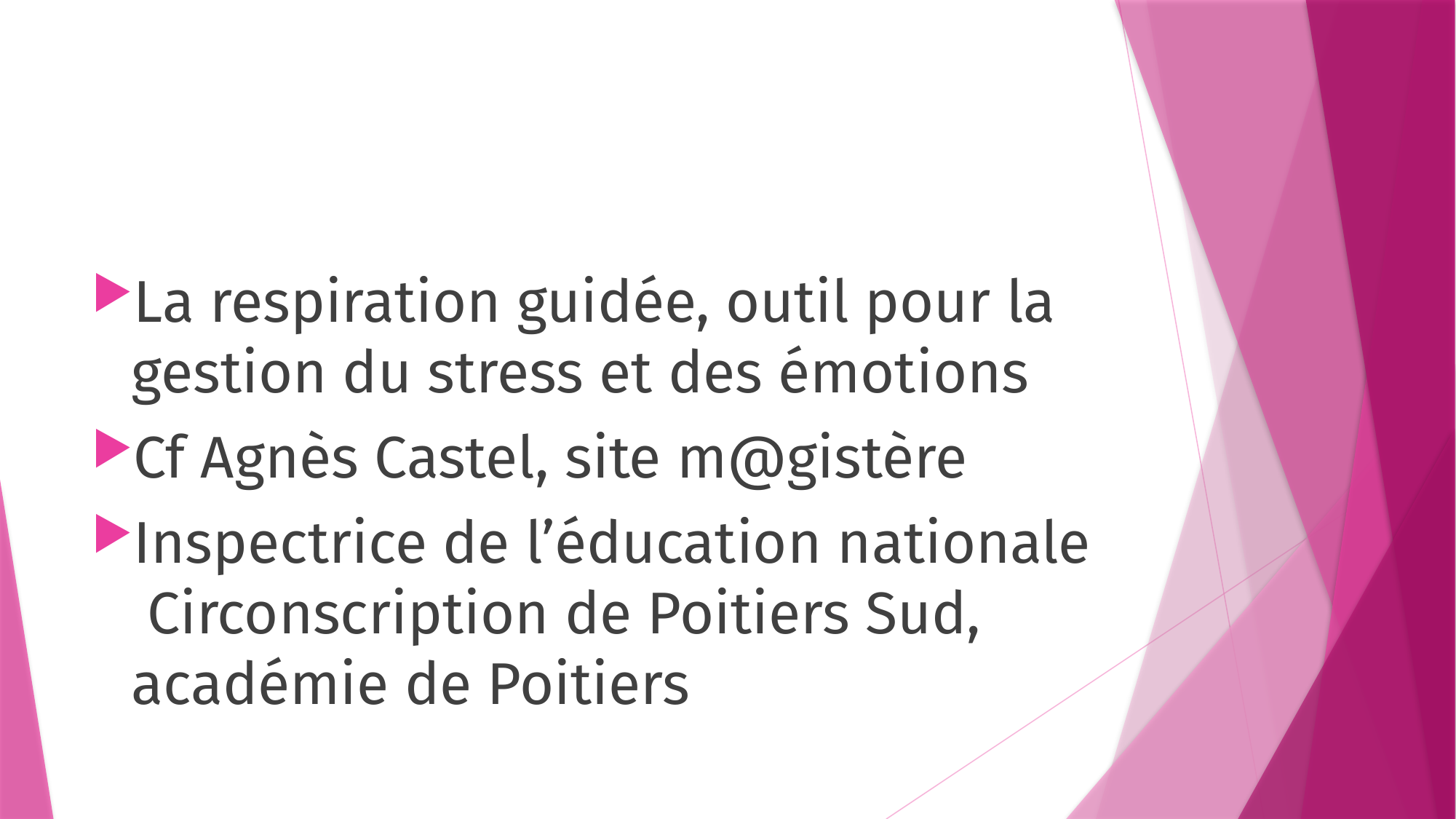

#
La respiration guidée, outil pour la gestion du stress et des émotions
Cf Agnès Castel, site m@gistère
Inspectrice de l’éducation nationale  Circonscription de Poitiers Sud, académie de Poitiers